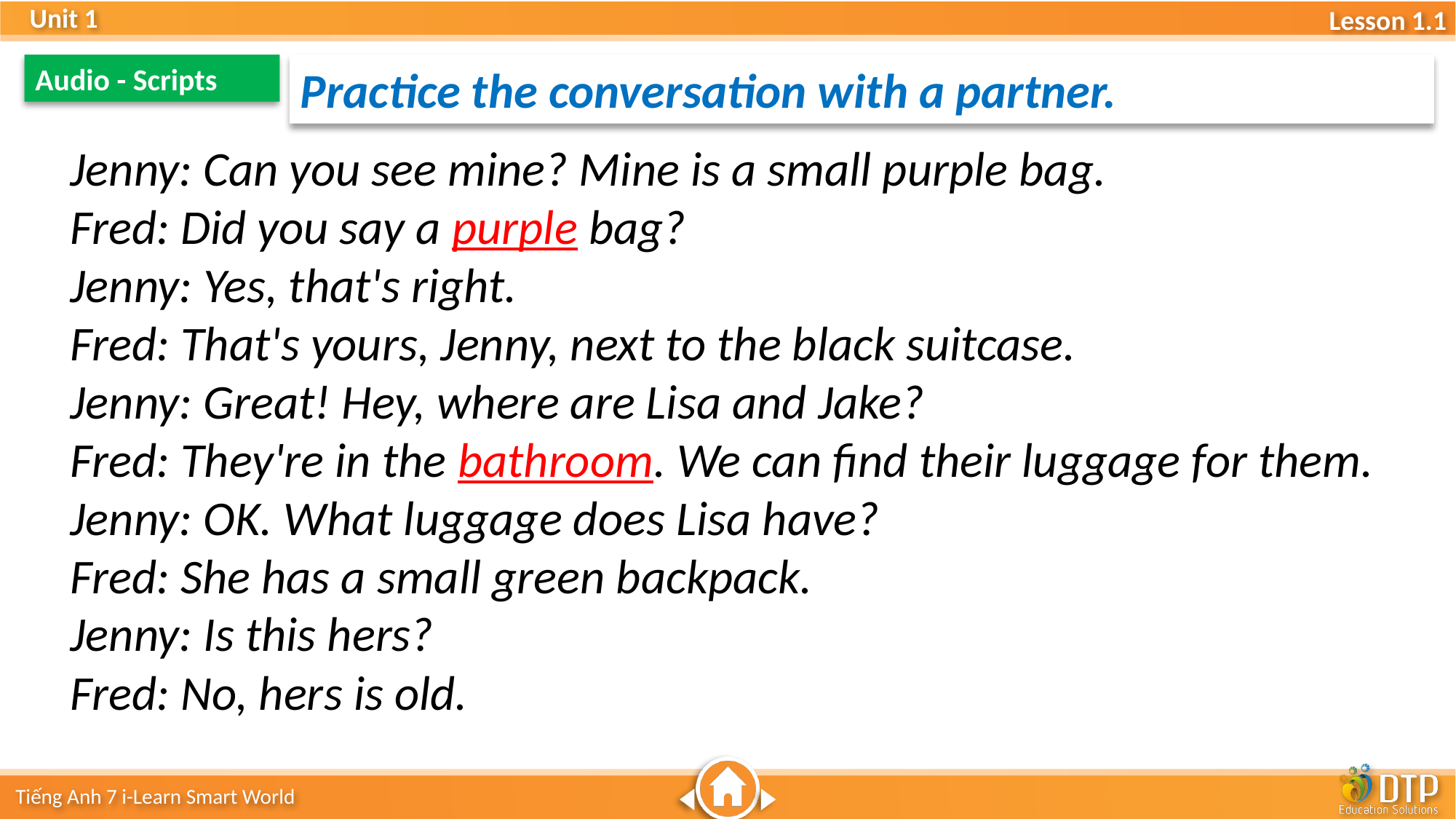

Audio - Scripts
Practice the conversation with a partner.
Jenny: Can you see mine? Mine is a small purple bag.
Fred: Did you say a purple bag?
Jenny: Yes, that's right.
Fred: That's yours, Jenny, next to the black suitcase.
Jenny: Great! Hey, where are Lisa and Jake?
Fred: They're in the bathroom. We can find their luggage for them.
Jenny: OK. What luggage does Lisa have?
Fred: She has a small green backpack.
Jenny: Is this hers?
Fred: No, hers is old.